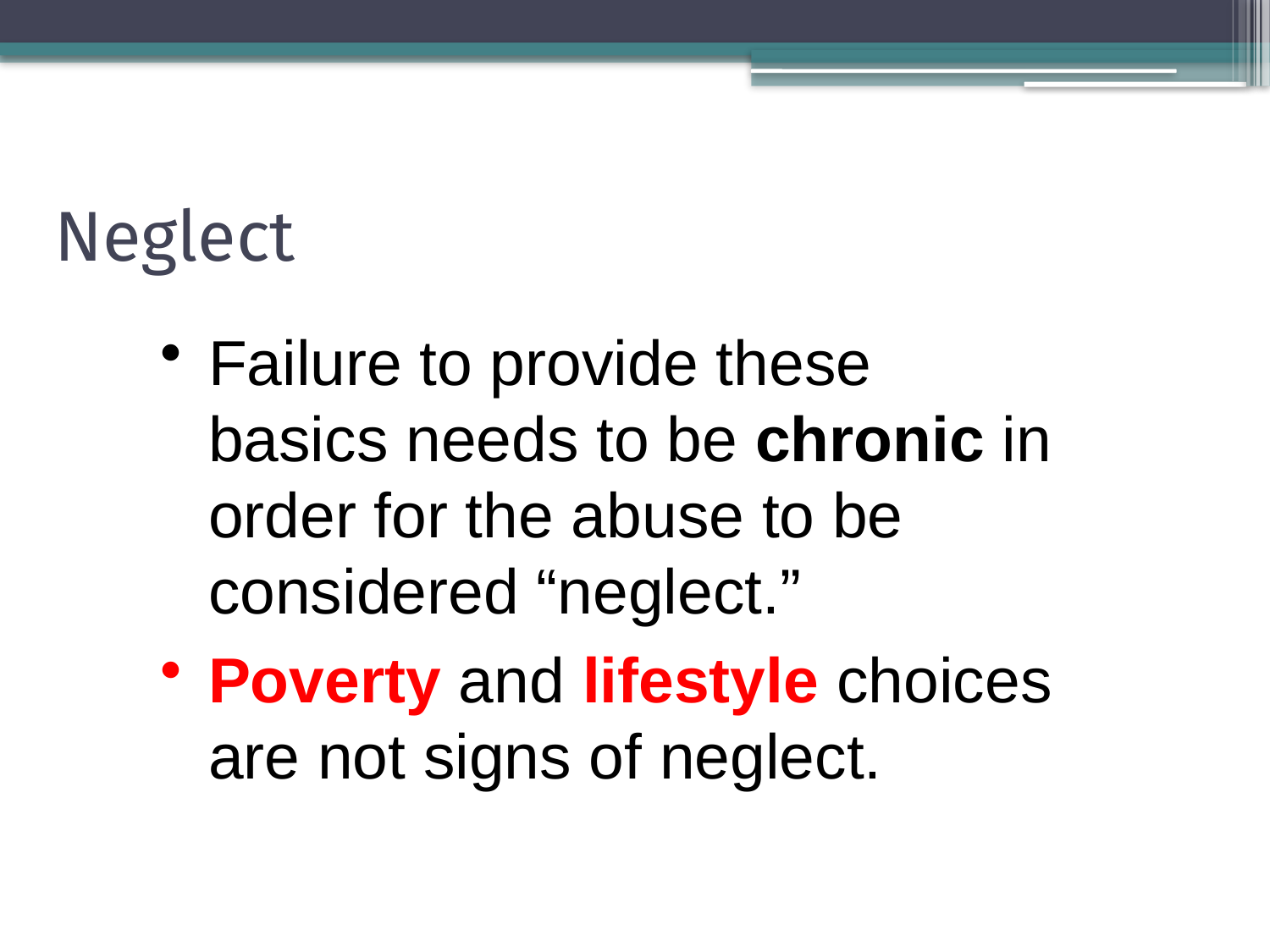

# Neglect
Failure to provide these basics needs to be chronic in order for the abuse to be considered “neglect.”
Poverty and lifestyle choices are not signs of neglect.